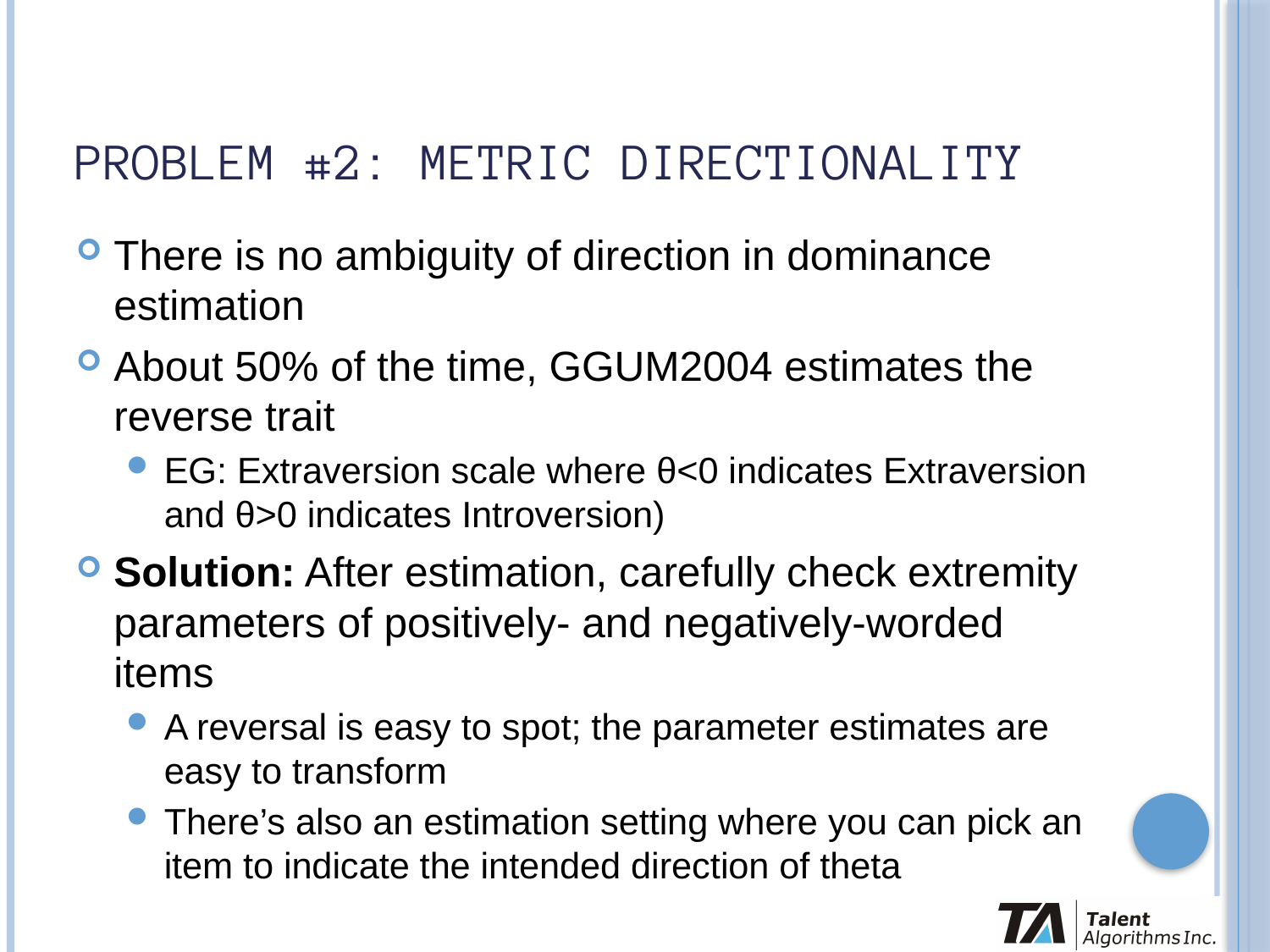

# Problem #2: Metric directionality
There is no ambiguity of direction in dominance estimation
About 50% of the time, GGUM2004 estimates the reverse trait
EG: Extraversion scale where θ<0 indicates Extraversion and θ>0 indicates Introversion)
Solution: After estimation, carefully check extremity parameters of positively- and negatively-worded items
A reversal is easy to spot; the parameter estimates are easy to transform
There’s also an estimation setting where you can pick an item to indicate the intended direction of theta